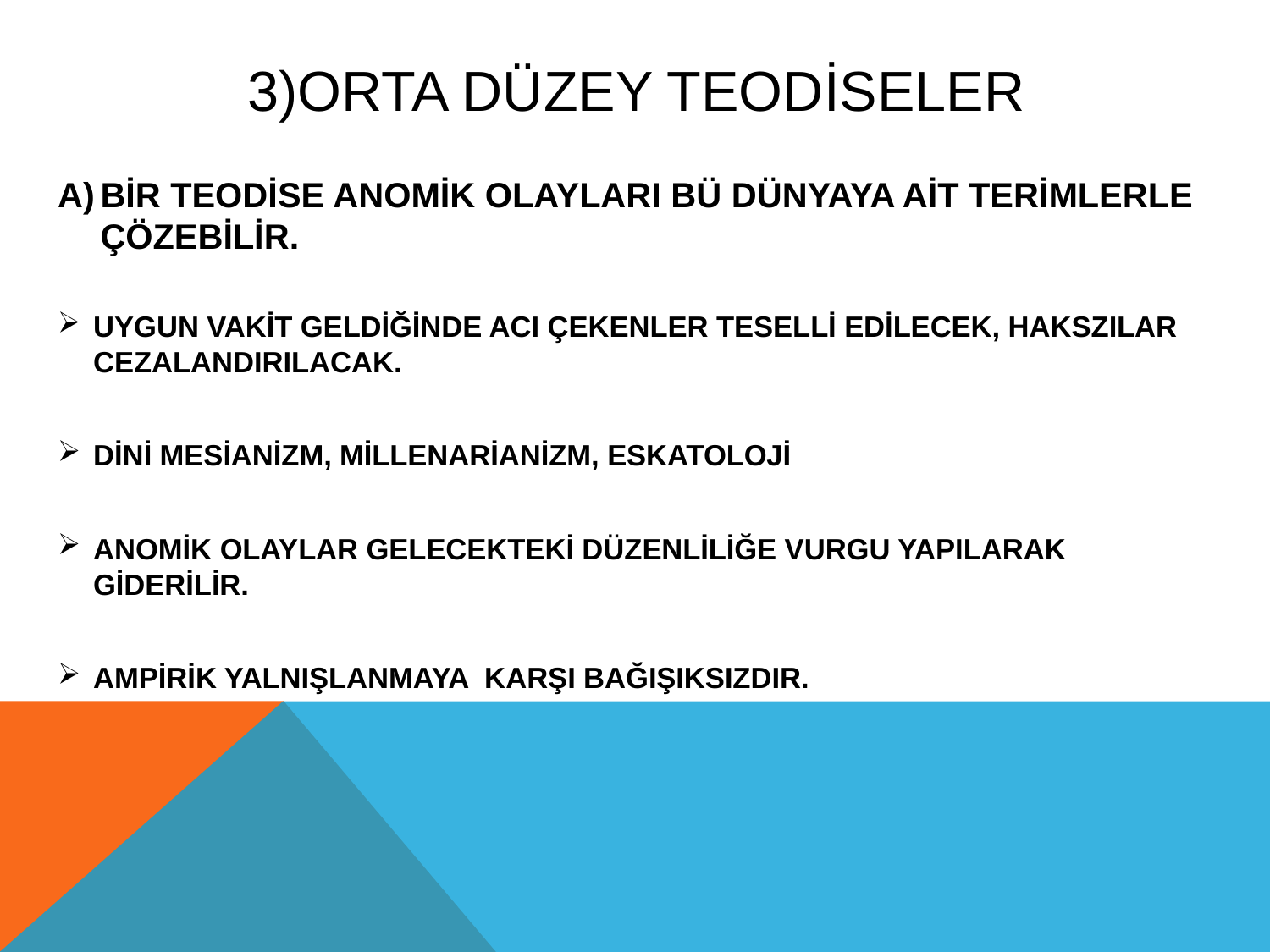

# 3)ORTA DÜZEY TEODİSELER
BİR TEODİSE ANOMİK OLAYLARI BÜ DÜNYAYA AİT TERİMLERLE ÇÖZEBİLİR.

UYGUN VAKİT GELDİĞİNDE ACI ÇEKENLER TESELLİ EDİLECEK, HAKSZILAR CEZALANDIRILACAK.

DİNİ MESİANİZM, MİLLENARİANİZM, ESKATOLOJİ

ANOMİK OLAYLAR GELECEKTEKİ DÜZENLİLİĞE VURGU YAPILARAK GİDERİLİR.

AMPİRİK YALNIŞLANMAYA  KARŞI BAĞIŞIKSIZDIR.